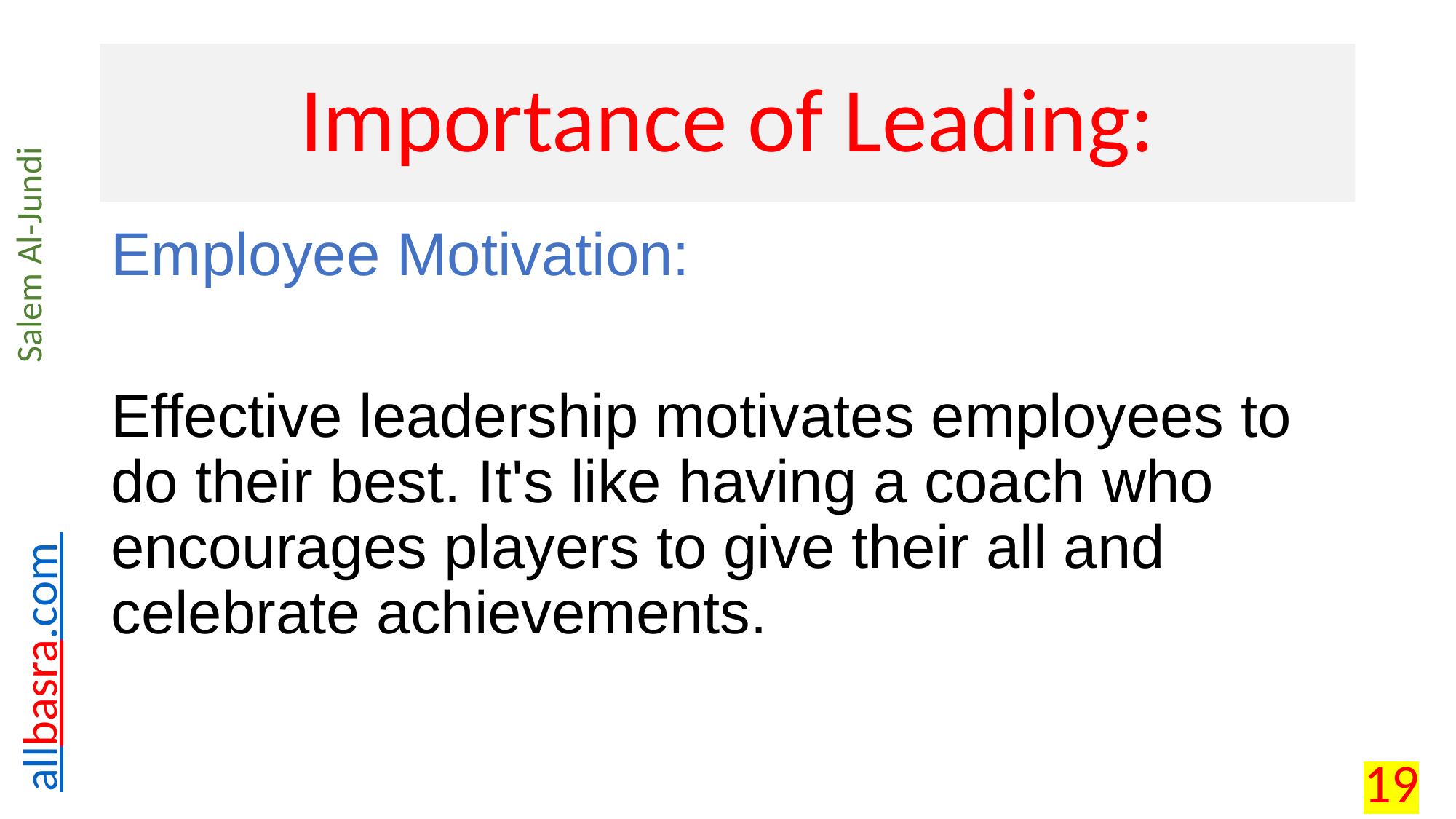

# Importance of Leading:
Employee Motivation:

Effective leadership motivates employees to do their best. It's like having a coach who encourages players to give their all and celebrate achievements.

19